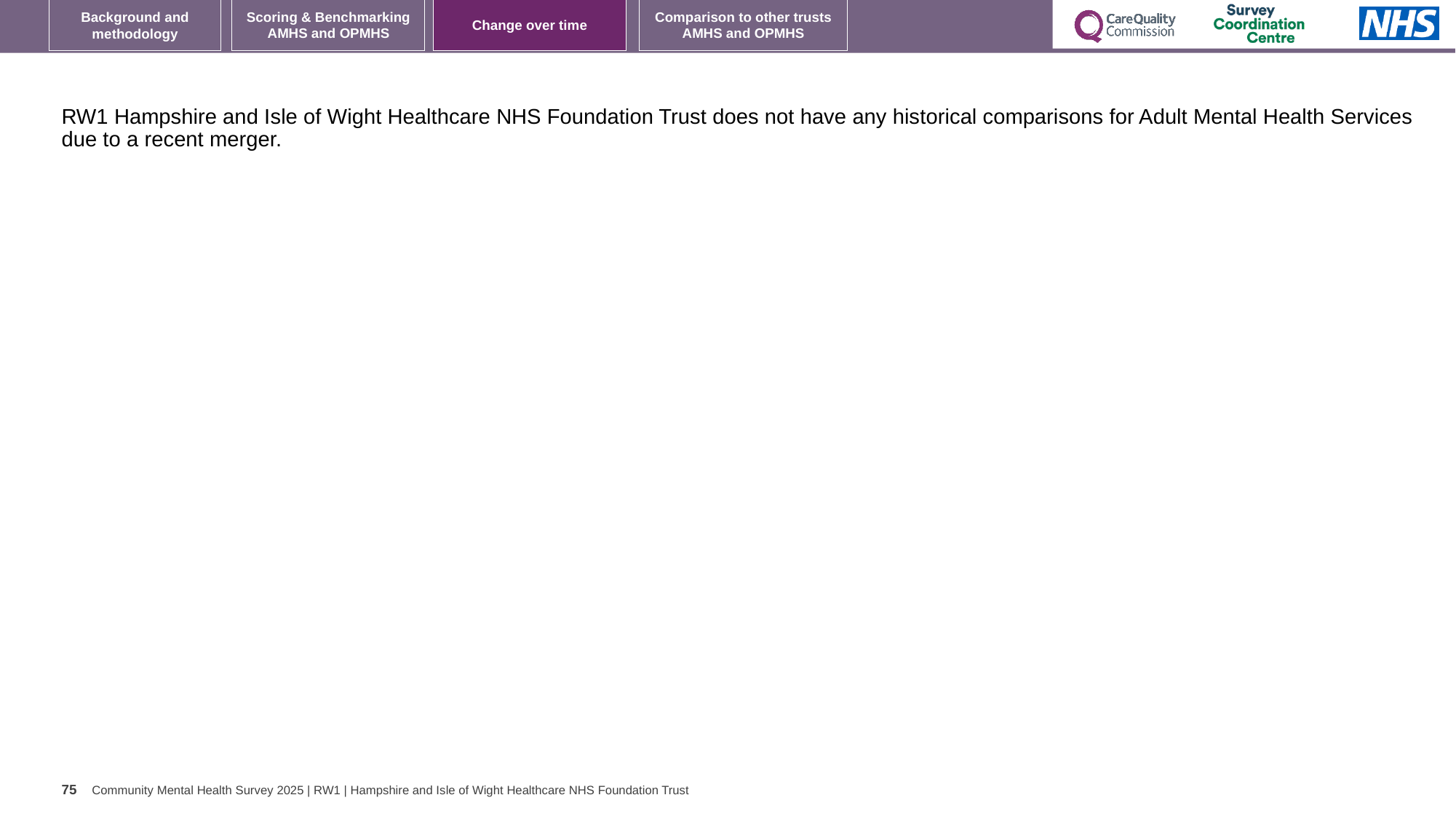

RW1 Hampshire and Isle of Wight Healthcare NHS Foundation Trust does not have any historical comparisons for Adult Mental Health Services due to a recent merger.
75